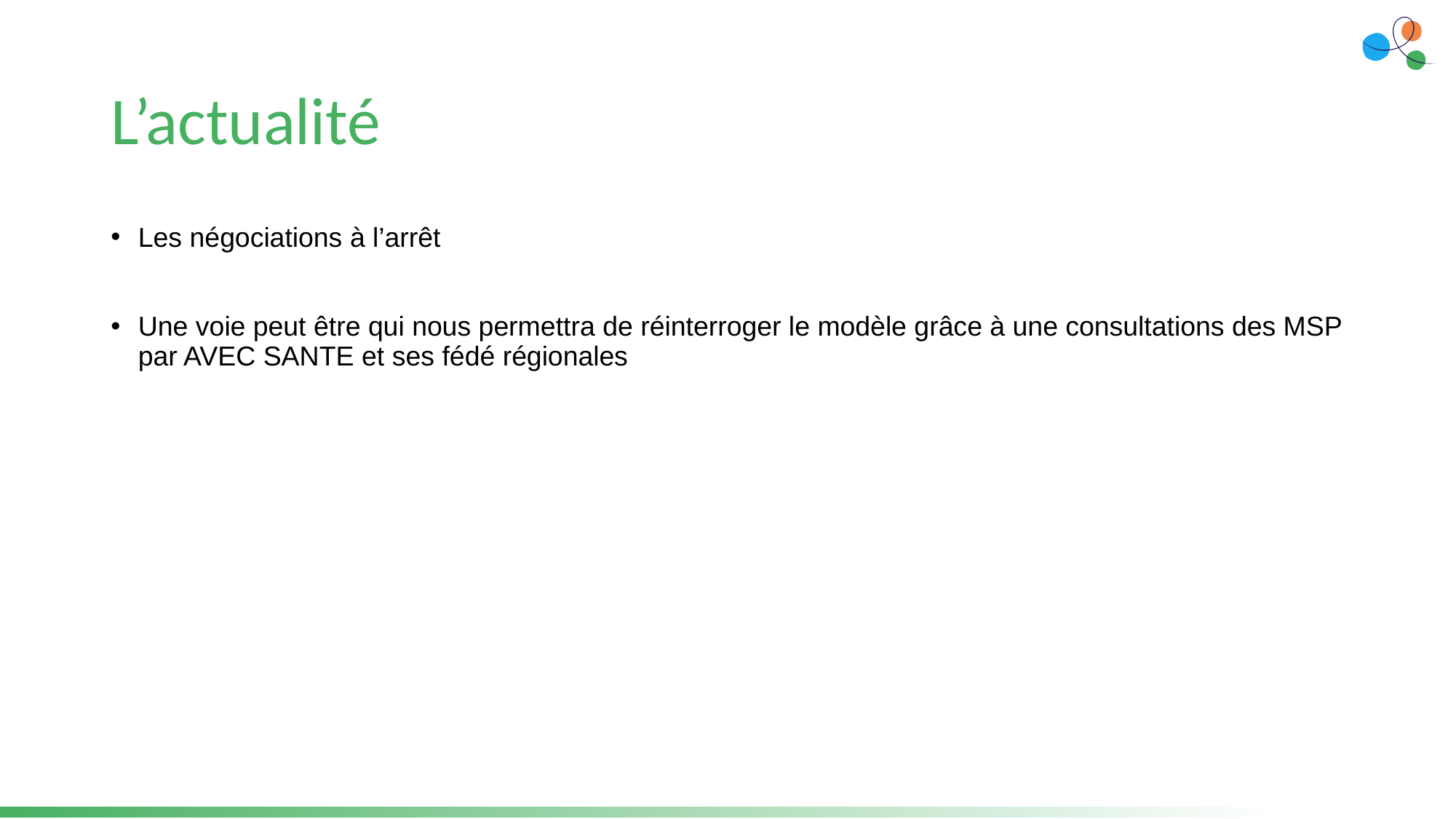

# L’actualité
Les négociations à l’arrêt

Une voie peut être qui nous permettra de réinterroger le modèle grâce à une consultations des MSP par AVEC SANTE et ses fédé régionales